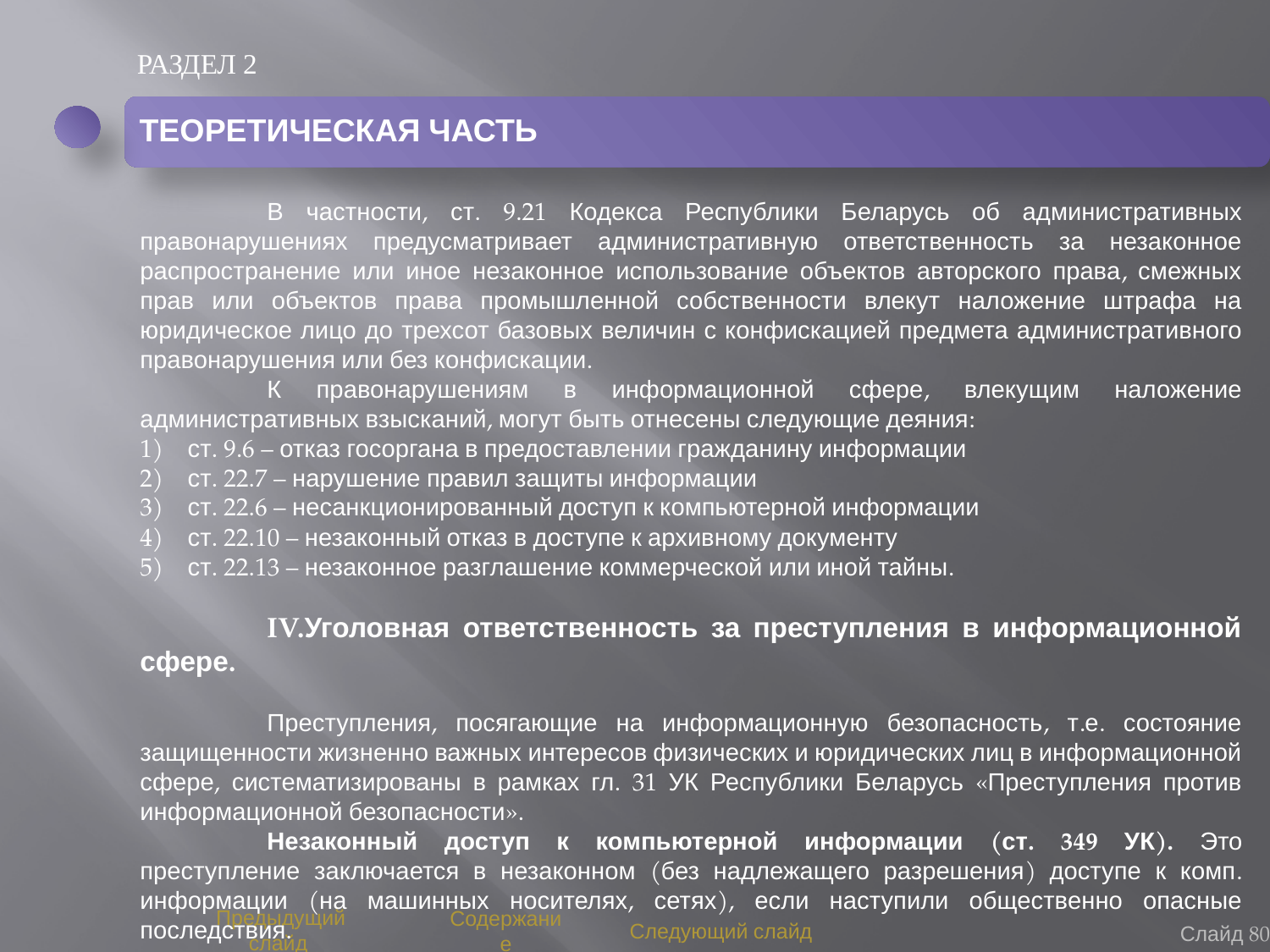

РАЗДЕЛ 2

ТЕОРЕТИЧЕСКАЯ ЧАСТЬ

	В частности, ст. 9.21 Кодекса Республики Беларусь об административных правонарушениях предусматривает административную ответственность за незаконное распространение или иное незаконное использование объектов авторского права, смежных прав или объектов права промышленной собственности влекут наложение штрафа на юридическое лицо до трехсот базовых величин с конфискацией предмета административного правонарушения или без конфискации.
	К правонарушениям в информационной сфере, влекущим наложение административных взысканий, могут быть отнесены следующие деяния:
ст. 9.6 – отказ госоргана в предоставлении гражданину информации
ст. 22.7 – нарушение правил защиты информации
ст. 22.6 – несанкционированный доступ к компьютерной информации
ст. 22.10 – незаконный отказ в доступе к архивному документу
ст. 22.13 – незаконное разглашение коммерческой или иной тайны.

	IV.Уголовная ответственность за преступления в информационной сфере.

	Преступления, посягающие на информационную безопасность, т.е. состояние защищенности жизненно важных интересов физических и юридических лиц в информационной сфере, систематизированы в рамках гл. 31 УК Республики Беларусь «Преступления против информационной безопасности».
	Незаконный доступ к компьютерной информации (ст. 349 УК). Это преступление заключается в незаконном (без надлежащего разрешения) доступе к комп. информации (на машинных носителях, сетях), если наступили общественно опасные последствия.
Слайд 80
Предыдущий слайд
Содержание
Следующий слайд